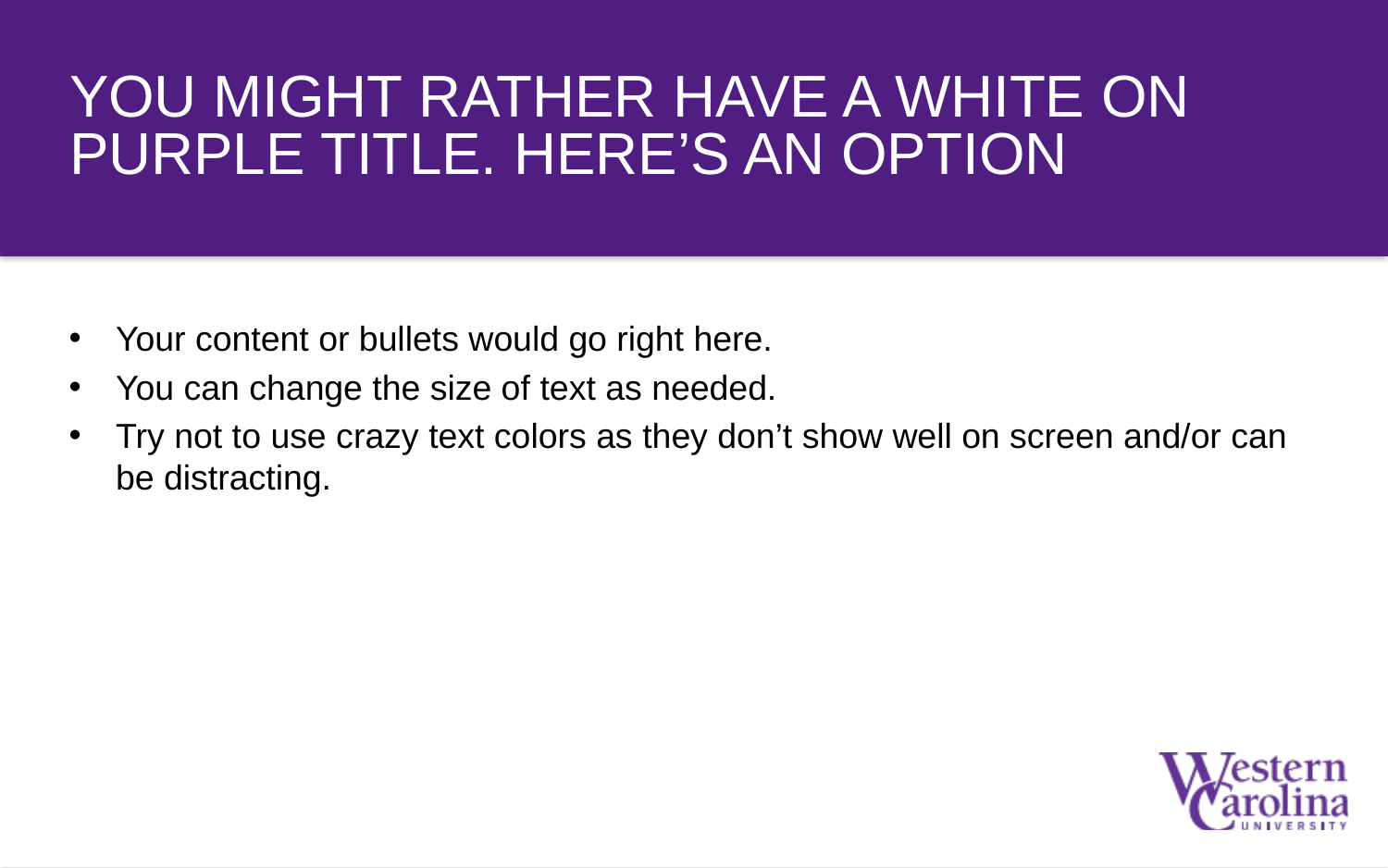

You might rather have a white on purple title. Here’s an option
Your content or bullets would go right here.
You can change the size of text as needed.
Try not to use crazy text colors as they don’t show well on screen and/or can be distracting.